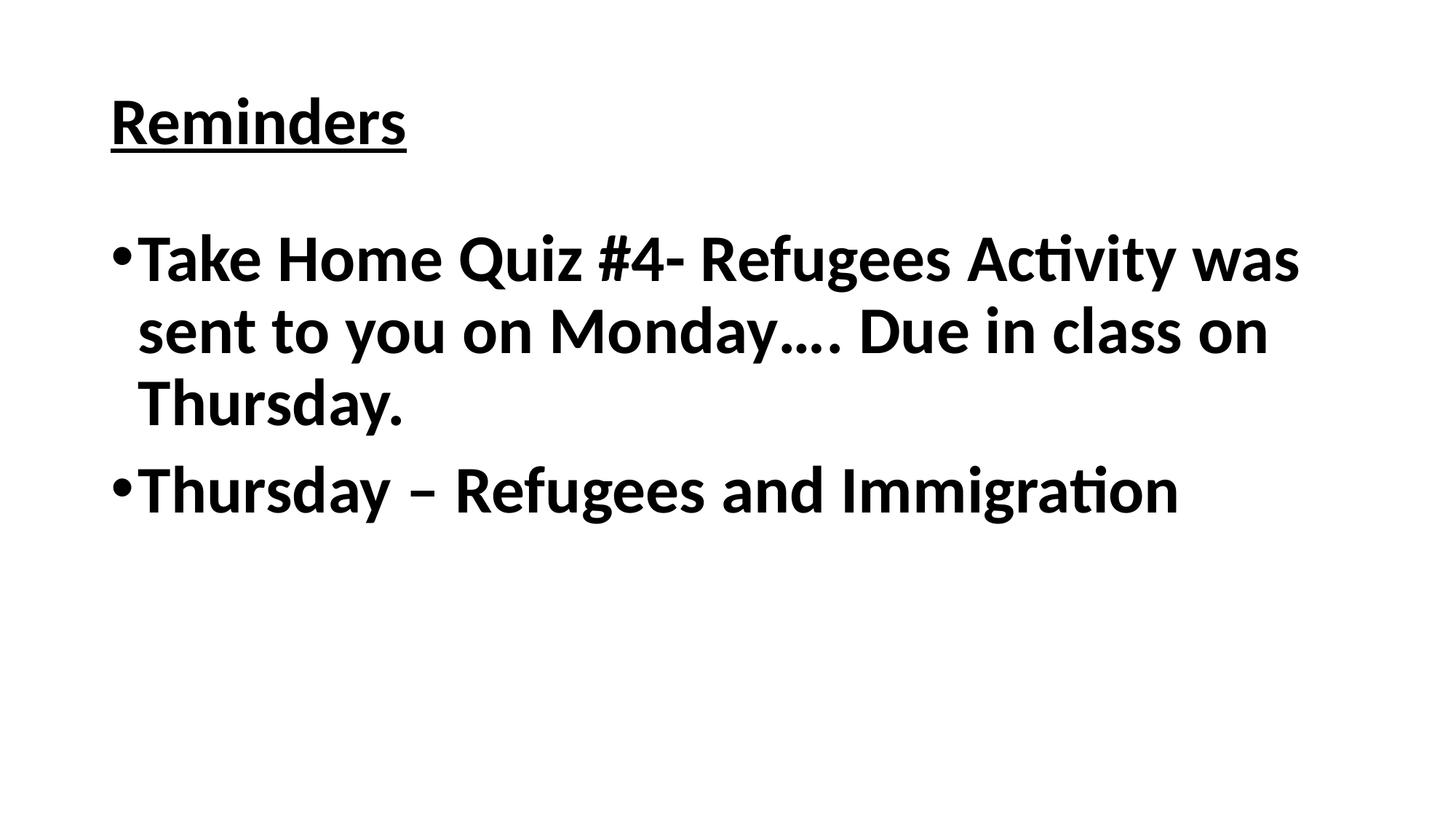

# Reminders
Take Home Quiz #4- Refugees Activity was sent to you on Monday…. Due in class on Thursday.
Thursday – Refugees and Immigration